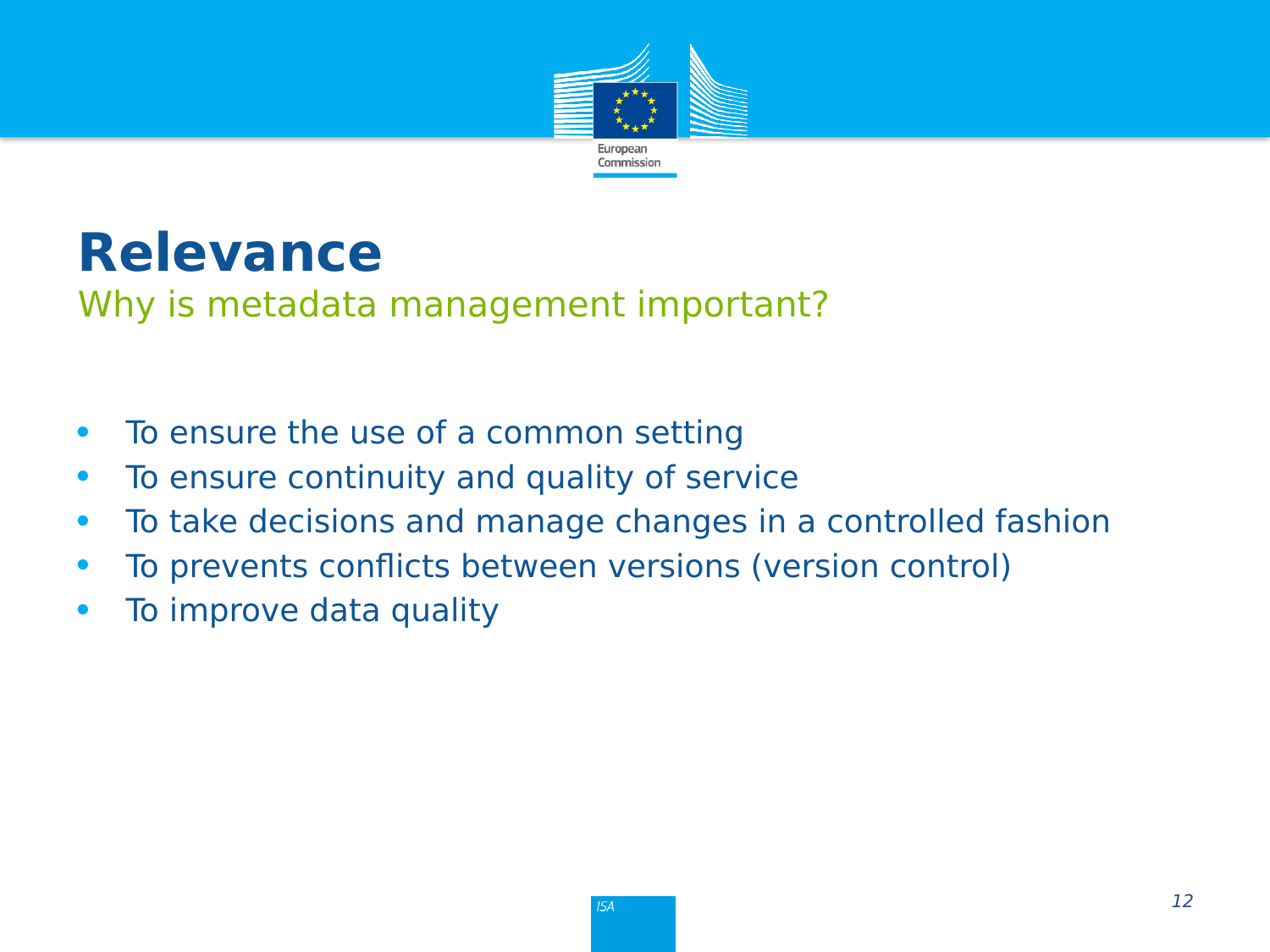

# Relevance Why is metadata management important?
To ensure the use of a common setting
To ensure continuity and quality of service
To take decisions and manage changes in a controlled fashion
To prevents conflicts between versions (version control)
To improve data quality
12